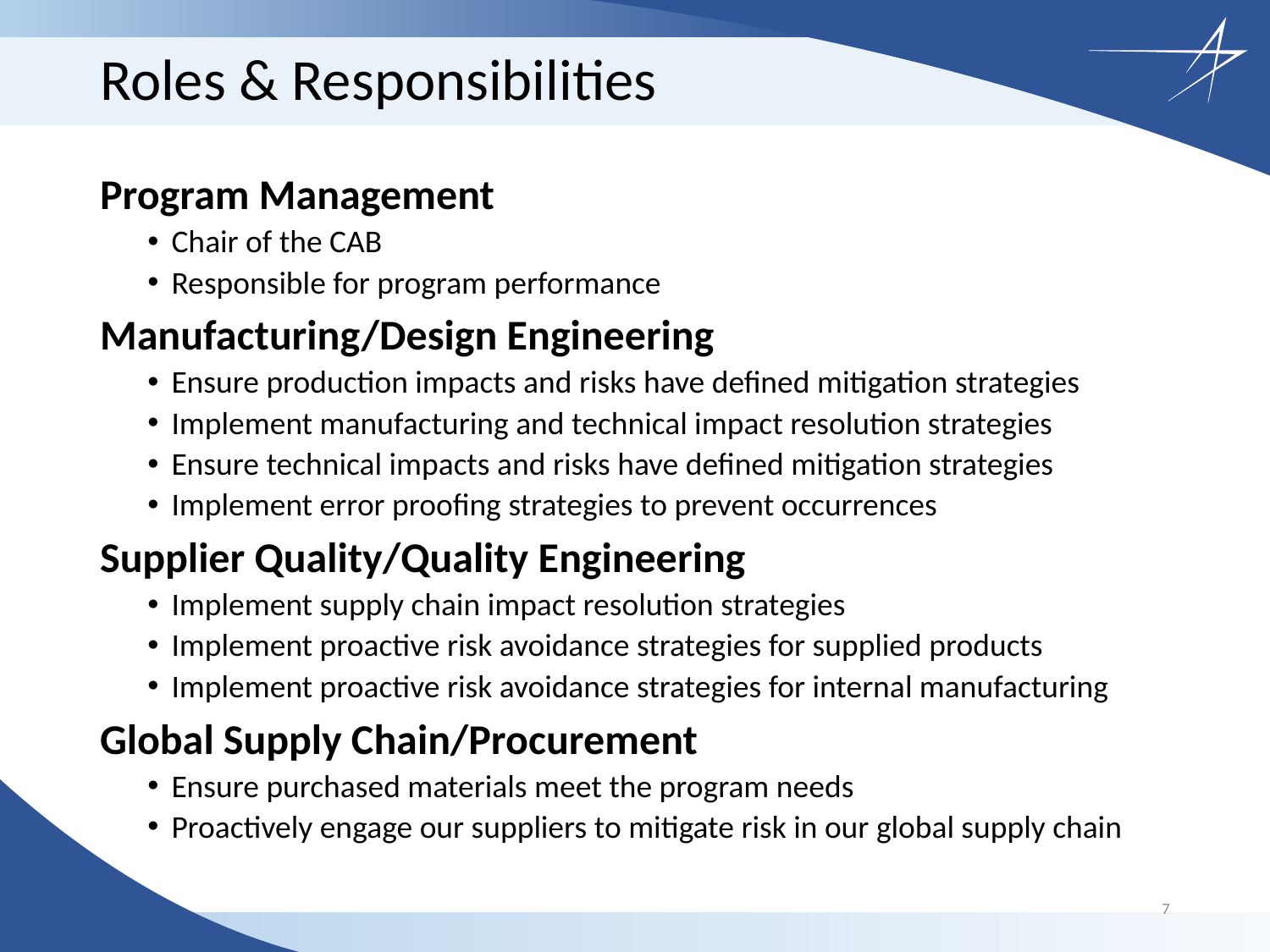

# Roles & Responsibilities
Program Management
Chair of the CAB
Responsible for program performance
Manufacturing/Design Engineering
Ensure production impacts and risks have defined mitigation strategies
Implement manufacturing and technical impact resolution strategies
Ensure technical impacts and risks have defined mitigation strategies
Implement error proofing strategies to prevent occurrences
Supplier Quality/Quality Engineering
Implement supply chain impact resolution strategies
Implement proactive risk avoidance strategies for supplied products
Implement proactive risk avoidance strategies for internal manufacturing
Global Supply Chain/Procurement
Ensure purchased materials meet the program needs
Proactively engage our suppliers to mitigate risk in our global supply chain
7